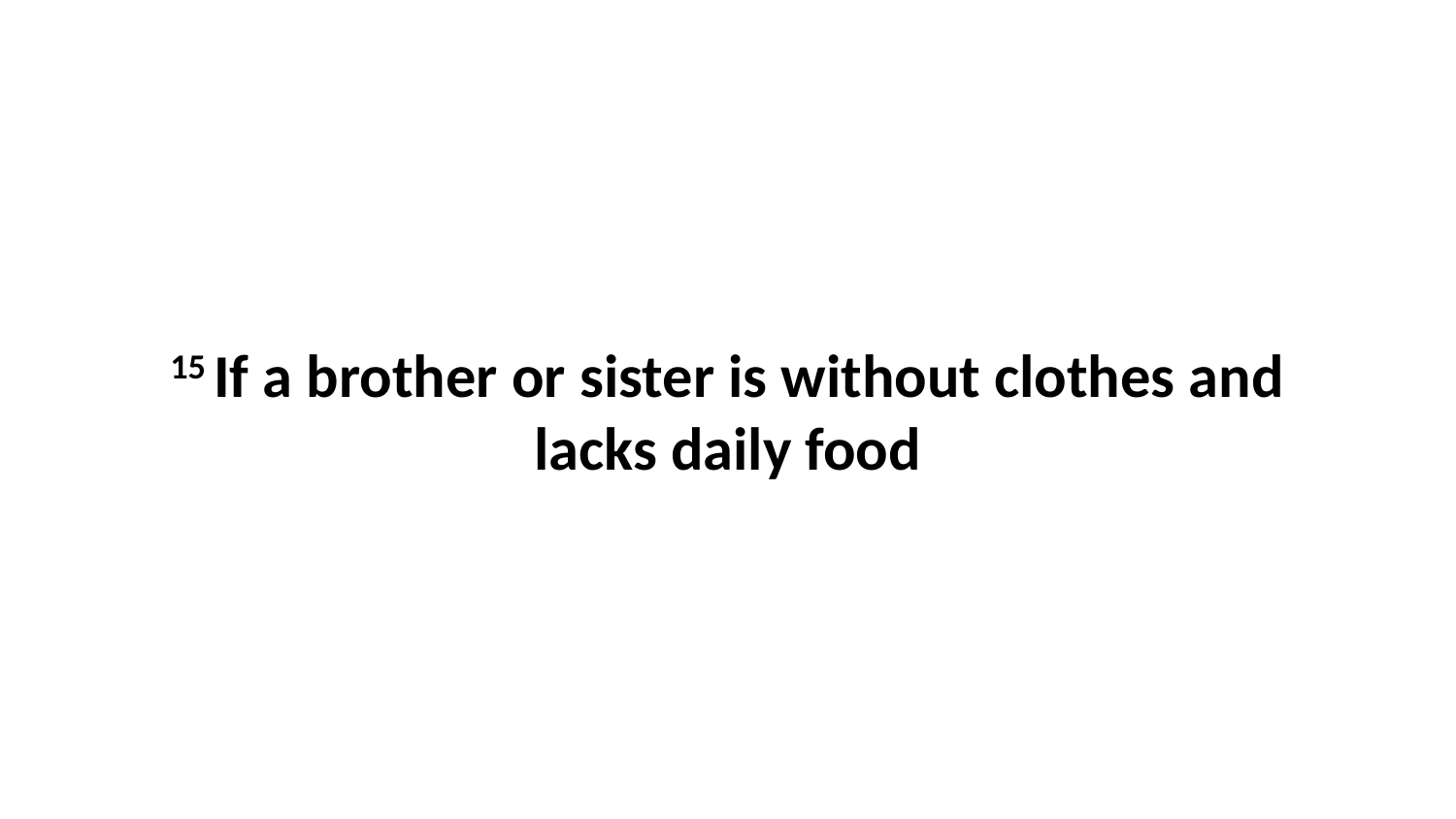

15 If a brother or sister is without clothes and lacks daily food